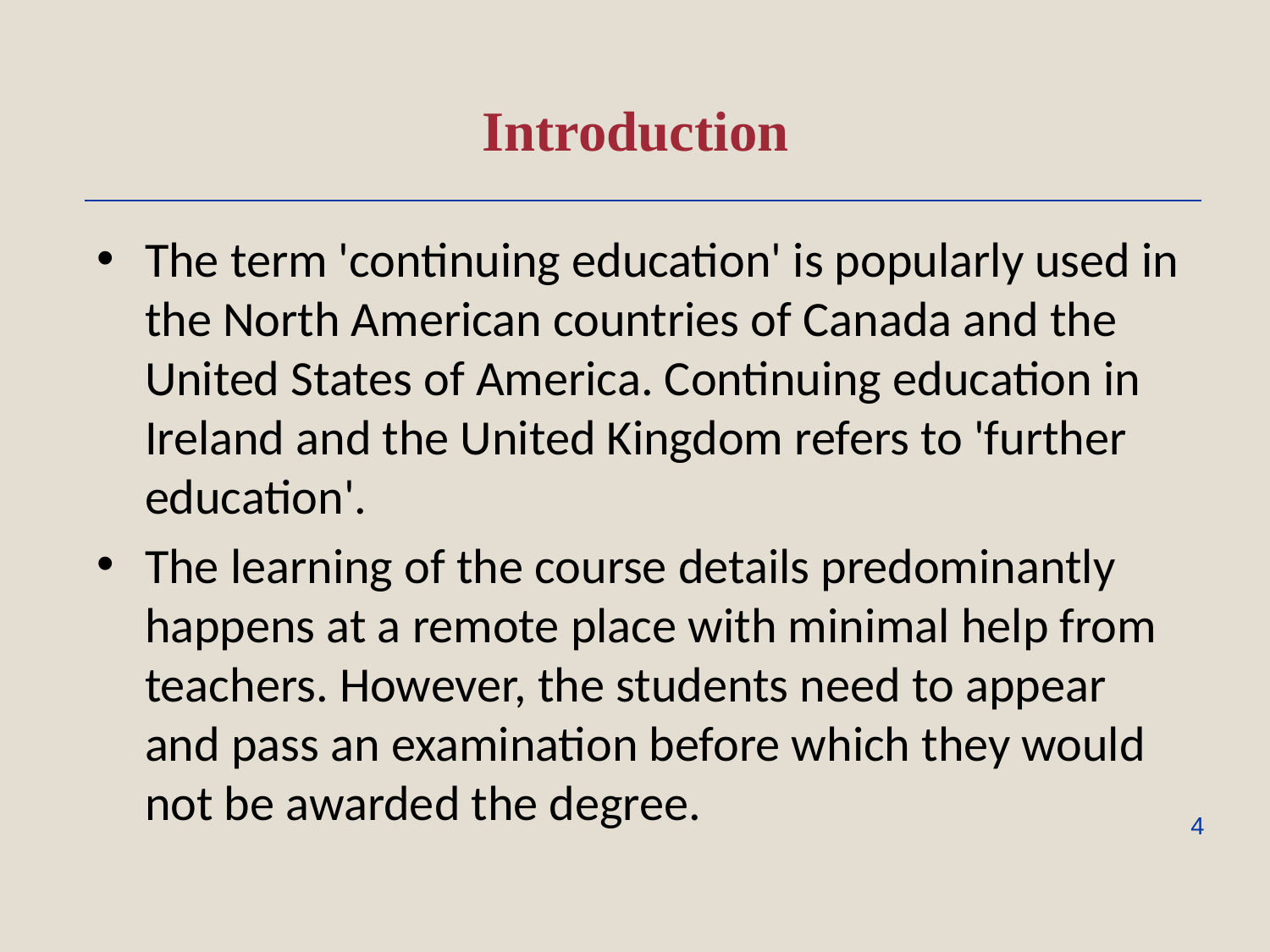

Introduction
The term 'continuing education' is popularly used in the North American countries of Canada and the United States of America. Continuing education in Ireland and the United Kingdom refers to 'further education'.
The learning of the course details predominantly happens at a remote place with minimal help from teachers. However, the students need to appear and pass an examination before which they would not be awarded the degree.
4